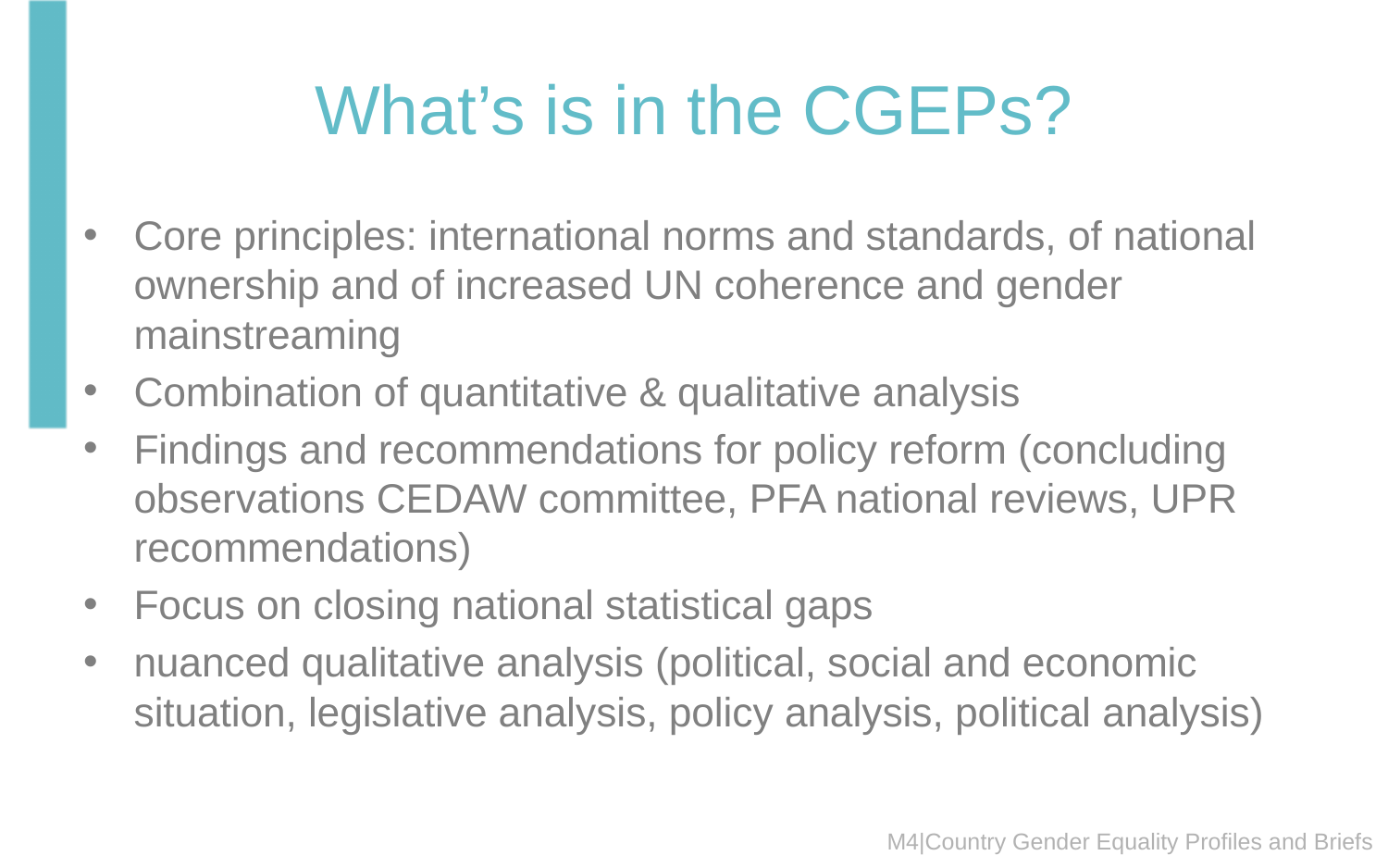

# What’s is in the CGEPs?
Core principles: international norms and standards, of national ownership and of increased UN coherence and gender mainstreaming
Combination of quantitative & qualitative analysis
Findings and recommendations for policy reform (concluding observations CEDAW committee, PFA national reviews, UPR recommendations)
Focus on closing national statistical gaps
nuanced qualitative analysis (political, social and economic situation, legislative analysis, policy analysis, political analysis)

M4|Country Gender Equality Profiles and Briefs